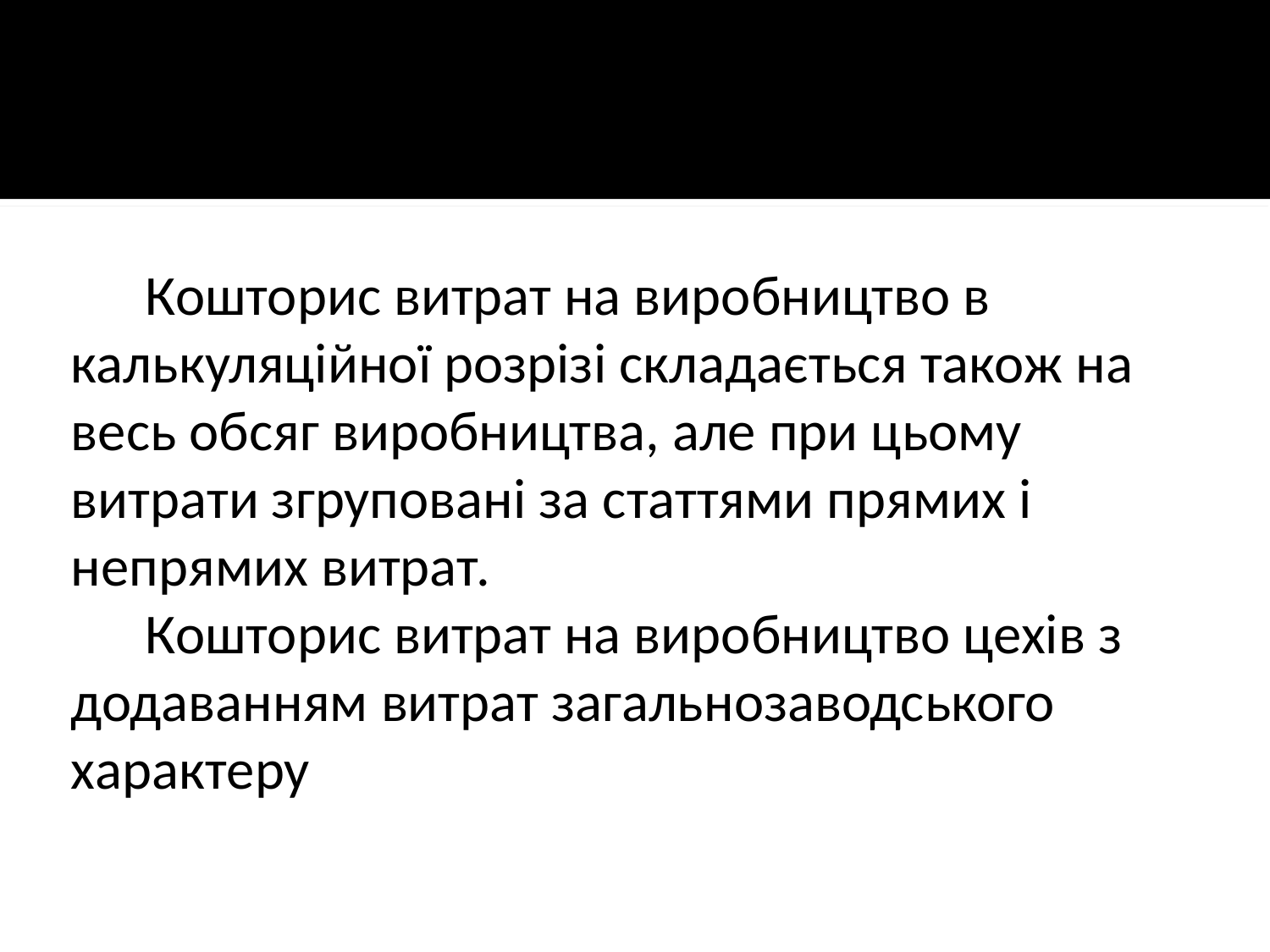

Кошторис витрат на виробництво в калькуляційної розрізі складається також на весь обсяг виробництва, але при цьому витрати згруповані за статтями прямих і непрямих витрат.
Кошторис витрат на виробництво цехів з додаванням витрат загальнозаводського характеру